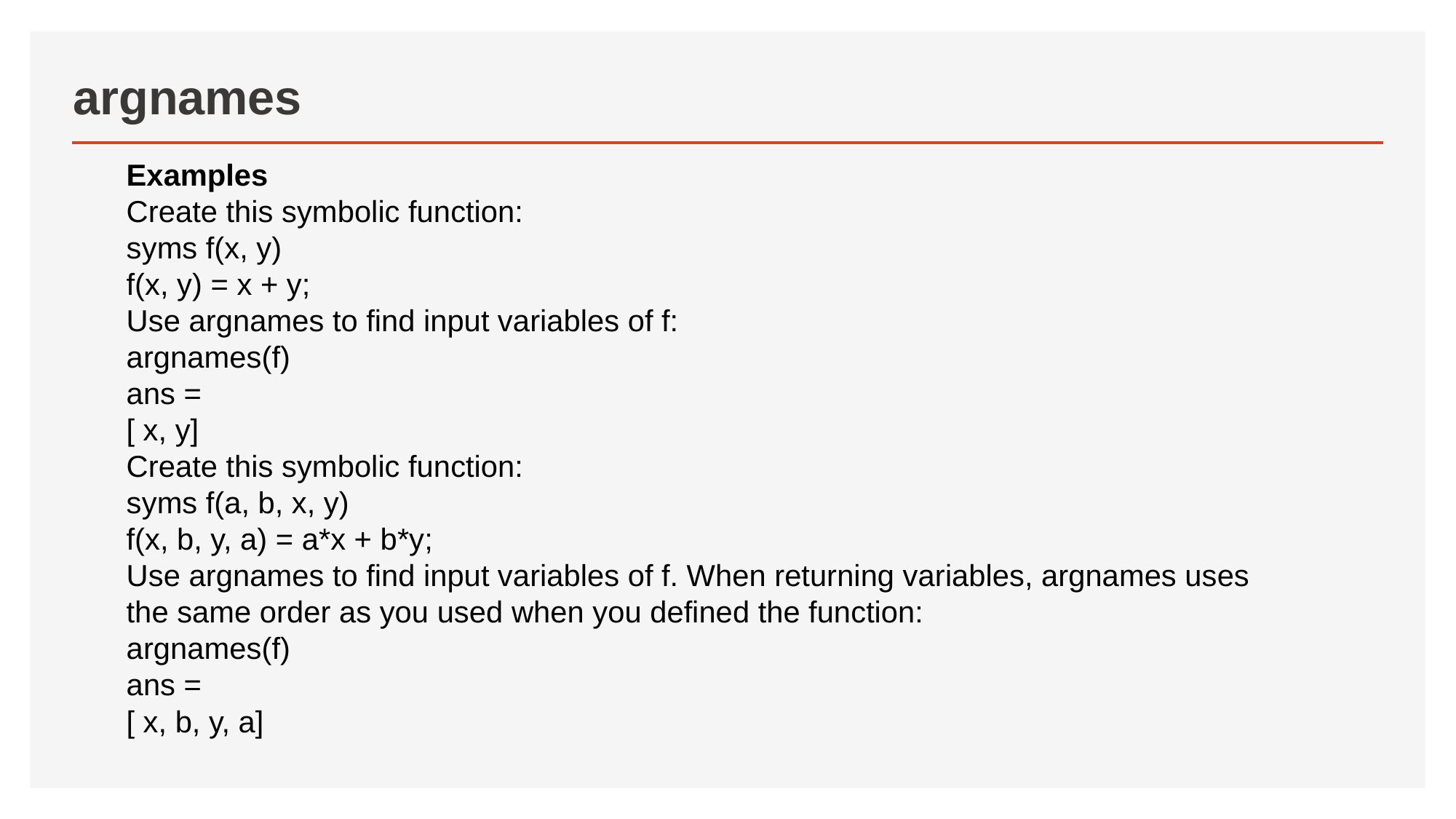

# argnames
Examples
Create this symbolic function:
syms f(x, y)
f(x, y) = x + y;
Use argnames to find input variables of f:
argnames(f)
ans =
[ x, y]
Create this symbolic function:
syms f(a, b, x, y)
f(x, b, y, a) = a*x + b*y;
Use argnames to find input variables of f. When returning variables, argnames uses the same order as you used when you defined the function:
argnames(f)
ans =
[ x, b, y, a]